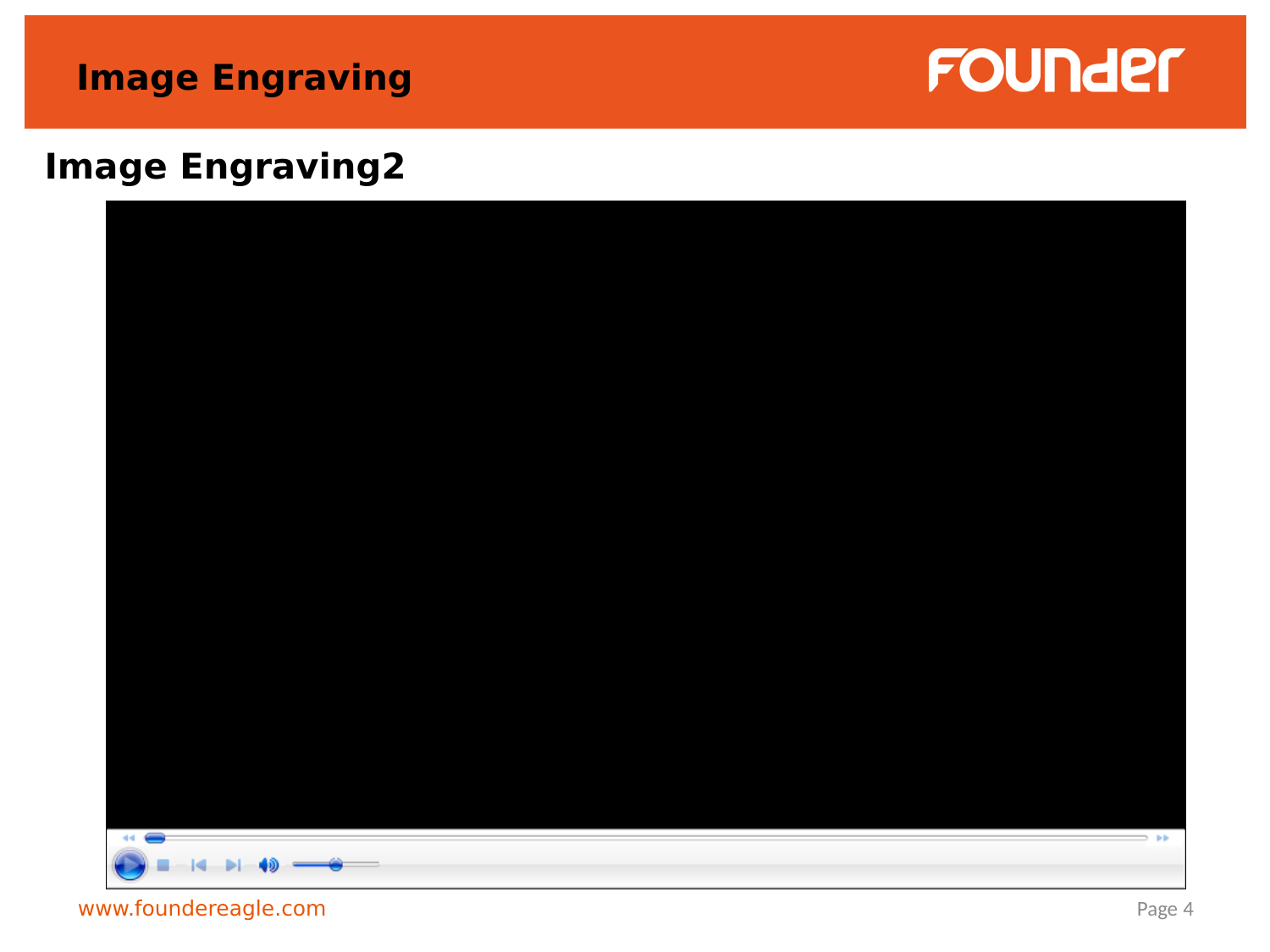

# Image Engraving
Image Engraving2
www.foundereagle.com
Page 4